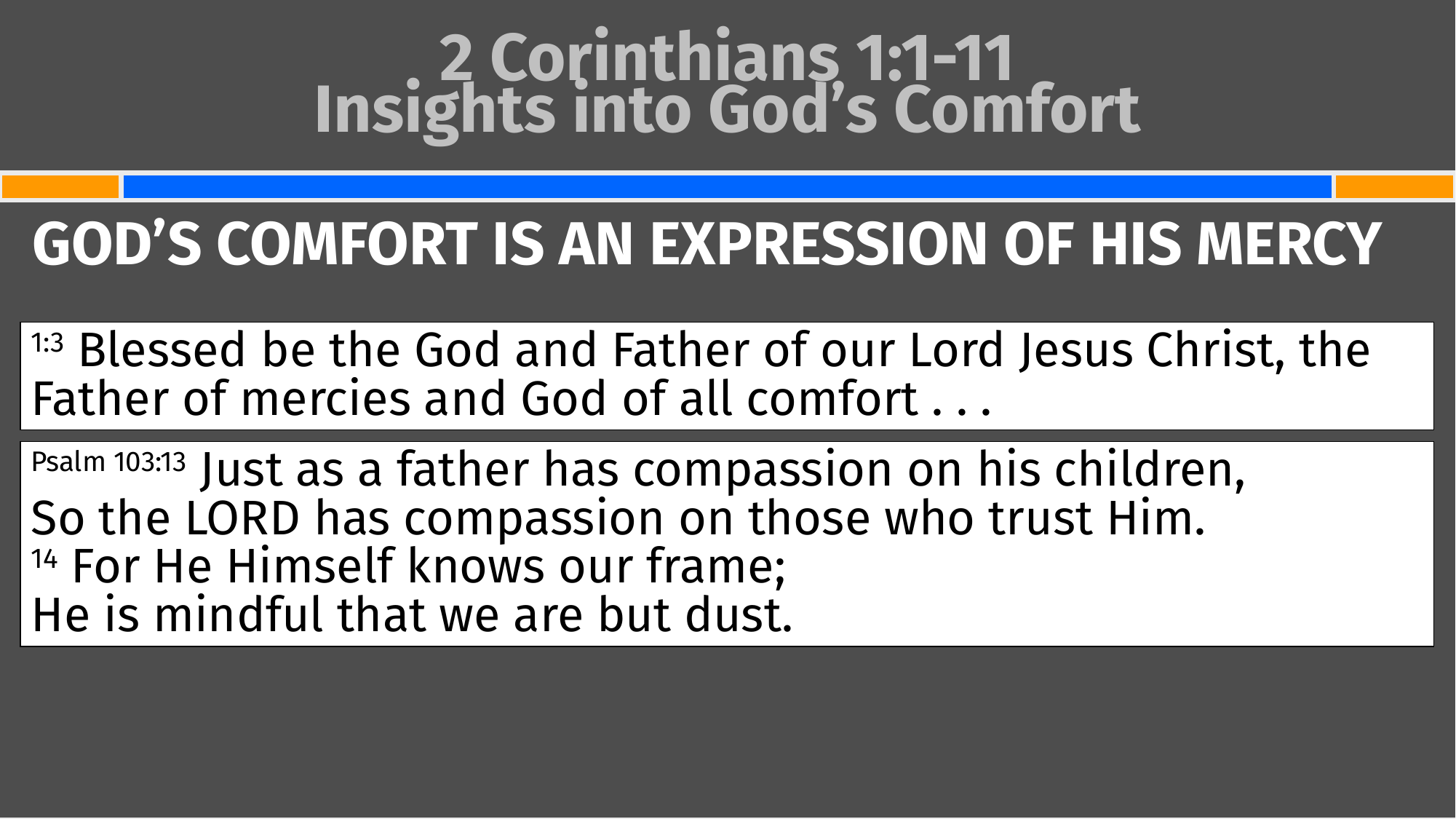

# 2 Corinthians 1:1-11 Insights into God’s Comfort

GOD’S COMFORT IS AN EXPRESSION OF HIS MERCY
1:3 Blessed be the God and Father of our Lord Jesus Christ, the Father of mercies and God of all comfort . . .
Psalm 103:13 Just as a father has compassion on his children,
So the Lord has compassion on those who trust Him.
14 For He Himself knows our frame;
He is mindful that we are but dust.